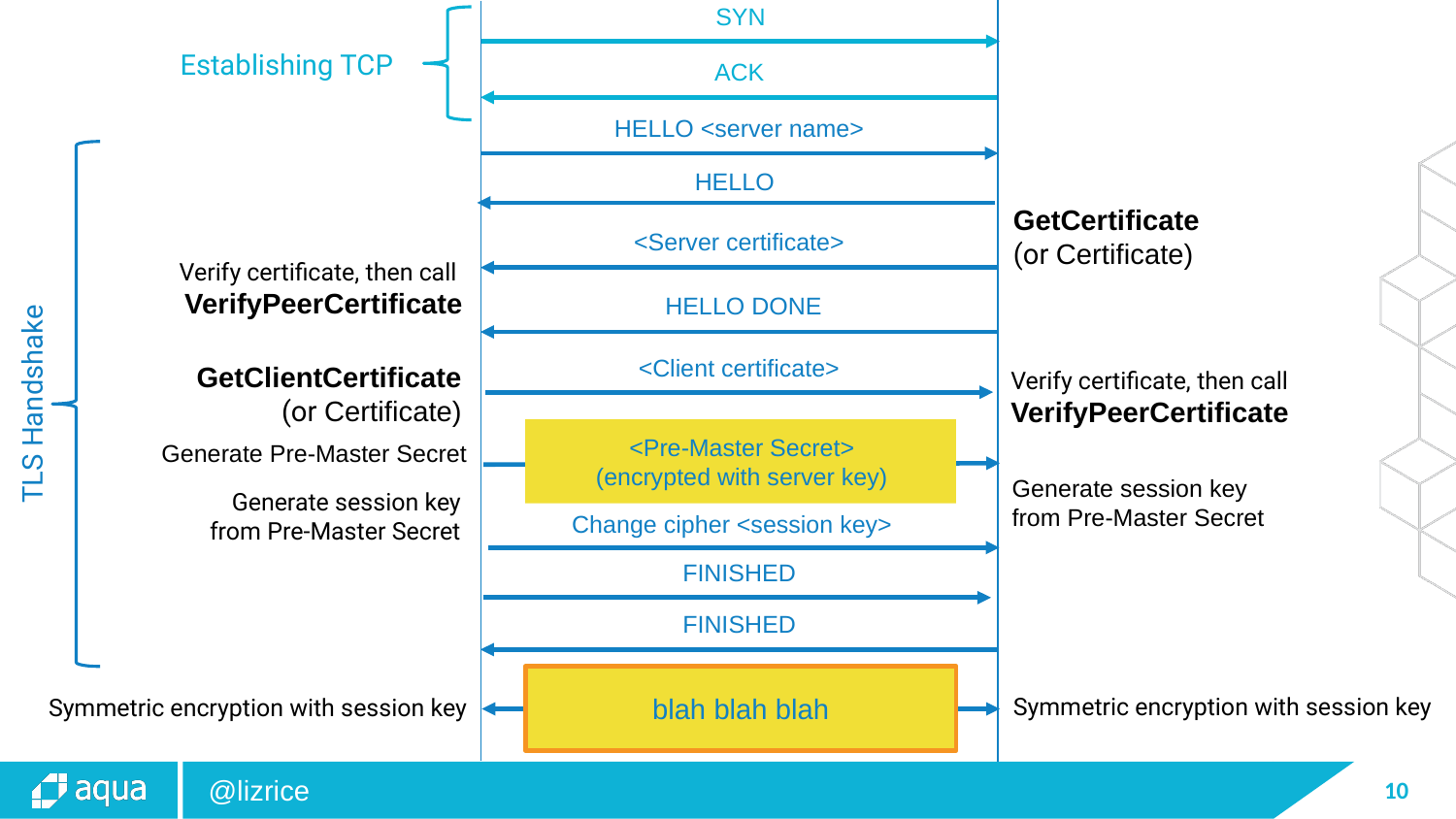

SYN

Establishing TCP
ACK
HELLO <server name>

HELLO
GetCertificate
(or Certificate)
<Server certificate>
Verify certificate, then call
VerifyPeerCertificate
HELLO DONE
<Client certificate>
GetClientCertificate
(or Certificate)
Verify certificate, then call
VerifyPeerCertificate
TLS Handshake

<Pre-Master Secret>
(encrypted with server key)
Generate Pre-Master Secret
Generate session key
from Pre-Master Secret
Generate session key
from Pre-Master Secret
Change cipher <session key>
FINISHED
FINISHED
blah blah blah

Symmetric encryption with session key
Symmetric encryption with session key